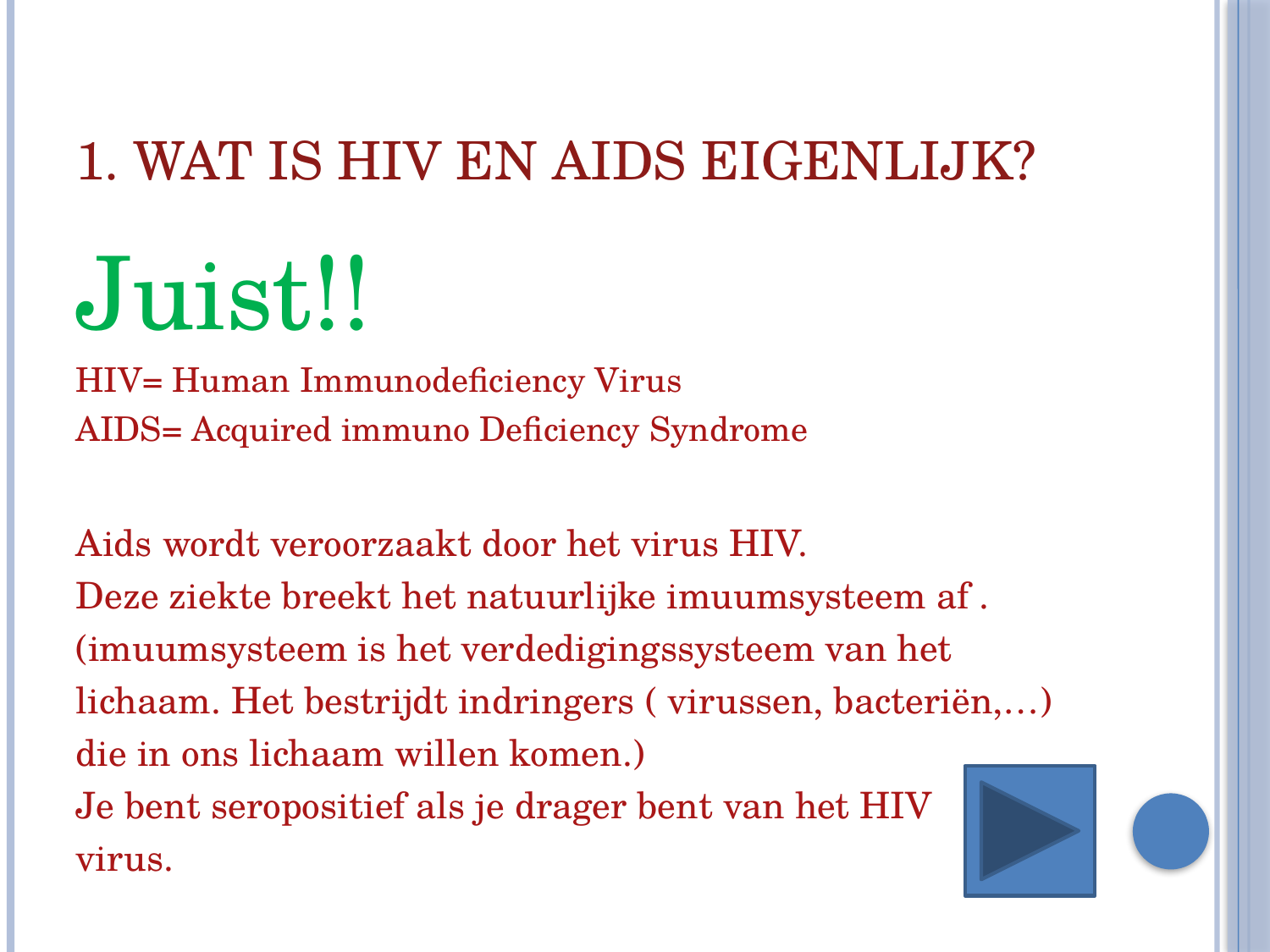

# 1. Wat is hiv en aids eigenlijk?
Juist!!
HIV= Human Immunodeficiency Virus
AIDS= Acquired immuno Deficiency Syndrome

Aids wordt veroorzaakt door het virus HIV.
Deze ziekte breekt het natuurlijke imuumsysteem af .
(imuumsysteem is het verdedigingssysteem van het
lichaam. Het bestrijdt indringers ( virussen, bacteriën,…)
die in ons lichaam willen komen.)
Je bent seropositief als je drager bent van het HIV
virus.